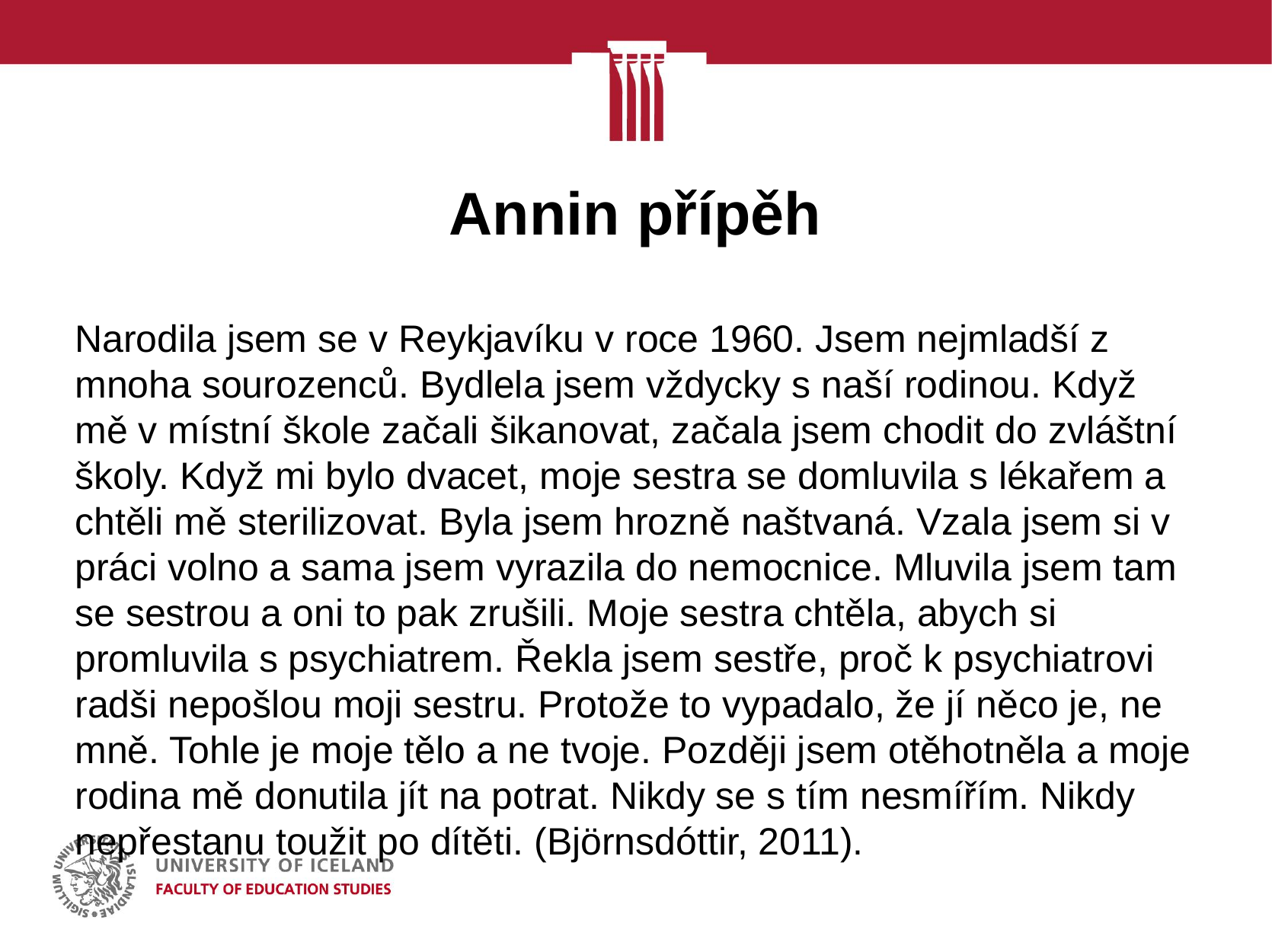

# Annin přípěh
Narodila jsem se v Reykjavíku v roce 1960. Jsem nejmladší z mnoha sourozenců. Bydlela jsem vždycky s naší rodinou. Když mě v místní škole začali šikanovat, začala jsem chodit do zvláštní školy. Když mi bylo dvacet, moje sestra se domluvila s lékařem a chtěli mě sterilizovat. Byla jsem hrozně naštvaná. Vzala jsem si v práci volno a sama jsem vyrazila do nemocnice. Mluvila jsem tam se sestrou a oni to pak zrušili. Moje sestra chtěla, abych si promluvila s psychiatrem. Řekla jsem sestře, proč k psychiatrovi radši nepošlou moji sestru. Protože to vypadalo, že jí něco je, ne mně. Tohle je moje tělo a ne tvoje. Později jsem otěhotněla a moje rodina mě donutila jít na potrat. Nikdy se s tím nesmířím. Nikdy nepřestanu toužit po dítěti. (Björnsdóttir, 2011).